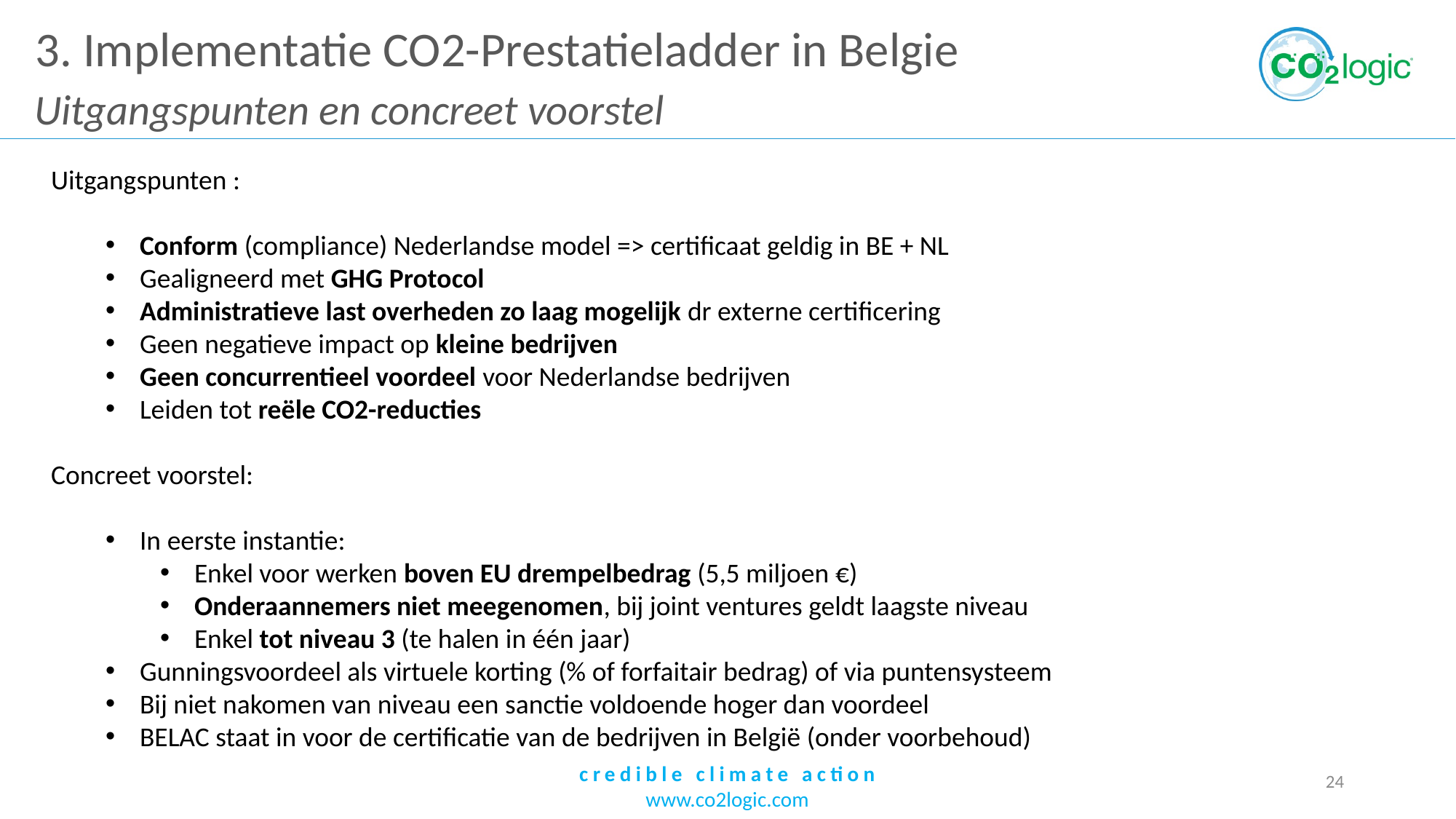

# 3. Implementatie CO2-Prestatieladder in Belgie
Uitgangspunten en concreet voorstel
Uitgangspunten :

Conform (compliance) Nederlandse model => certificaat geldig in BE + NL
Gealigneerd met GHG Protocol
Administratieve last overheden zo laag mogelijk dr externe certificering
Geen negatieve impact op kleine bedrijven
Geen concurrentieel voordeel voor Nederlandse bedrijven
Leiden tot reële CO2-reducties

Concreet voorstel:

In eerste instantie:
Enkel voor werken boven EU drempelbedrag (5,5 miljoen €)
Onderaannemers niet meegenomen, bij joint ventures geldt laagste niveau
Enkel tot niveau 3 (te halen in één jaar)
Gunningsvoordeel als virtuele korting (% of forfaitair bedrag) of via puntensysteem
Bij niet nakomen van niveau een sanctie voldoende hoger dan voordeel
BELAC staat in voor de certificatie van de bedrijven in België (onder voorbehoud)

24